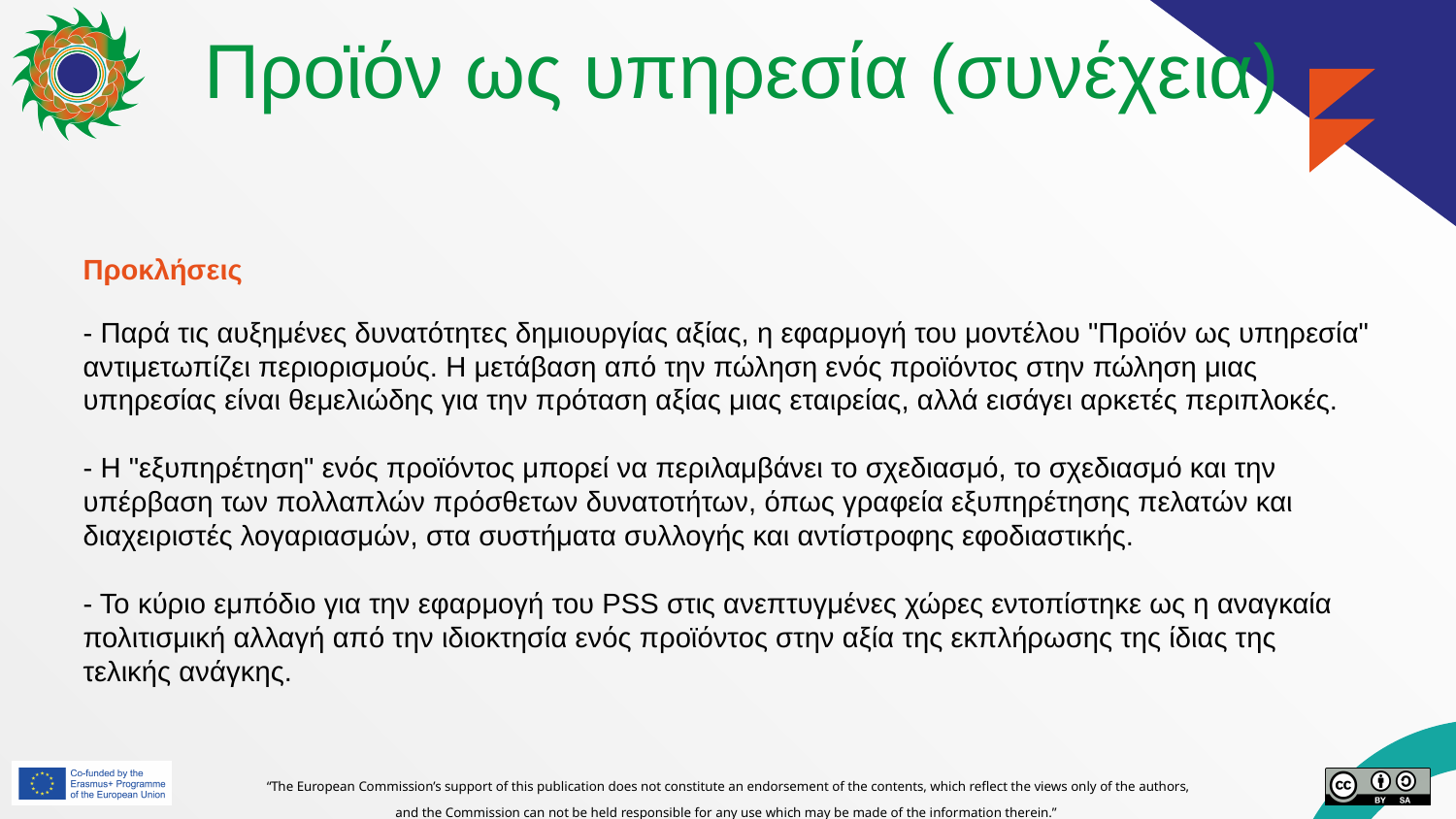

# Προϊόν ως υπηρεσία (συνέχεια)
Προκλήσεις
- Παρά τις αυξημένες δυνατότητες δημιουργίας αξίας, η εφαρμογή του μοντέλου "Προϊόν ως υπηρεσία" αντιμετωπίζει περιορισμούς. Η μετάβαση από την πώληση ενός προϊόντος στην πώληση μιας υπηρεσίας είναι θεμελιώδης για την πρόταση αξίας μιας εταιρείας, αλλά εισάγει αρκετές περιπλοκές.

- Η "εξυπηρέτηση" ενός προϊόντος μπορεί να περιλαμβάνει το σχεδιασμό, το σχεδιασμό και την υπέρβαση των πολλαπλών πρόσθετων δυνατοτήτων, όπως γραφεία εξυπηρέτησης πελατών και διαχειριστές λογαριασμών, στα συστήματα συλλογής και αντίστροφης εφοδιαστικής.

- Το κύριο εμπόδιο για την εφαρμογή του PSS στις ανεπτυγμένες χώρες εντοπίστηκε ως η αναγκαία πολιτισμική αλλαγή από την ιδιοκτησία ενός προϊόντος στην αξία της εκπλήρωσης της ίδιας της τελικής ανάγκης.